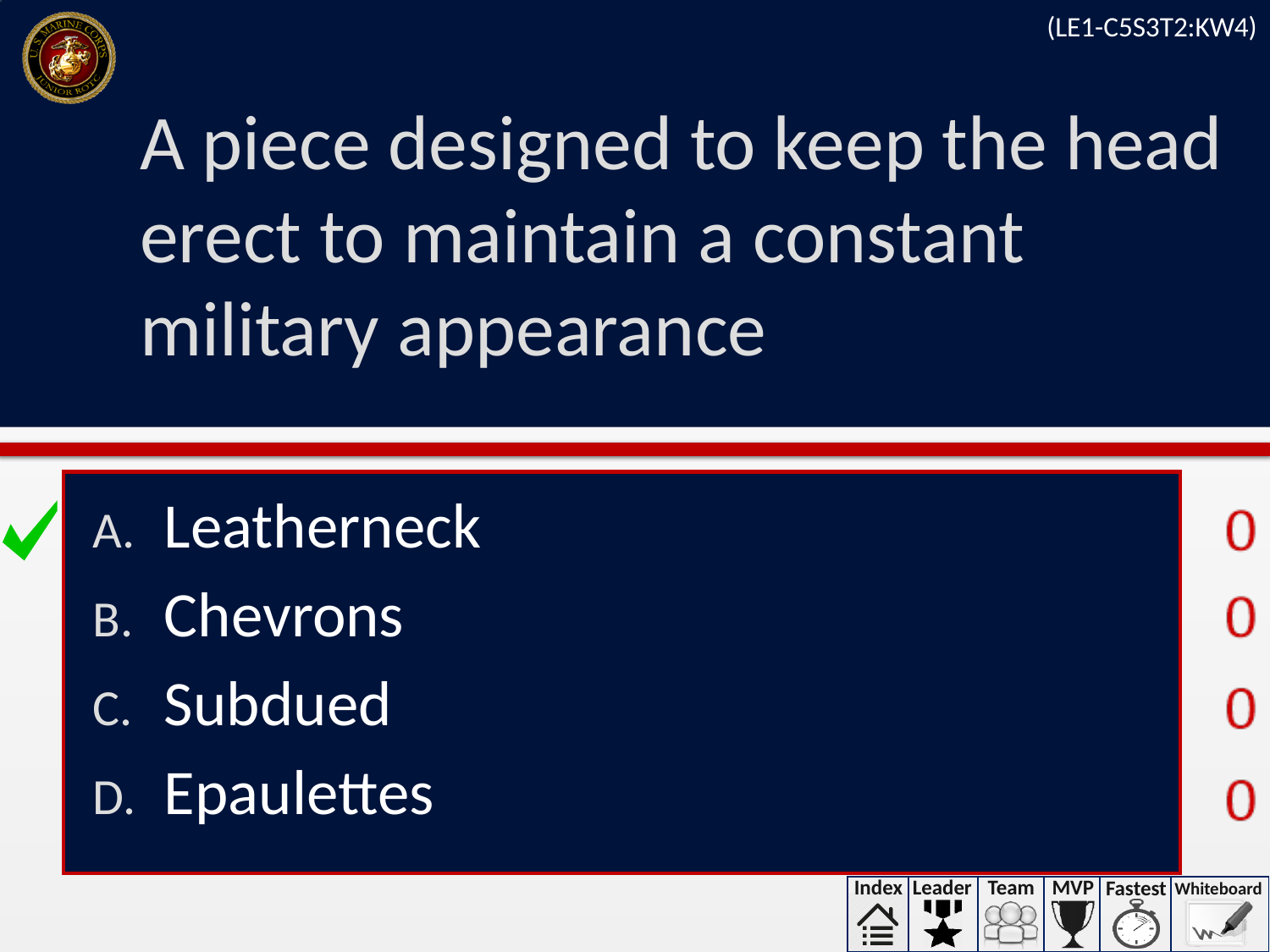

(LE1-C5S3T2:KW4)
# A piece designed to keep the head erect to maintain a constant military appearance
Leatherneck
Chevrons
Subdued
Epaulettes